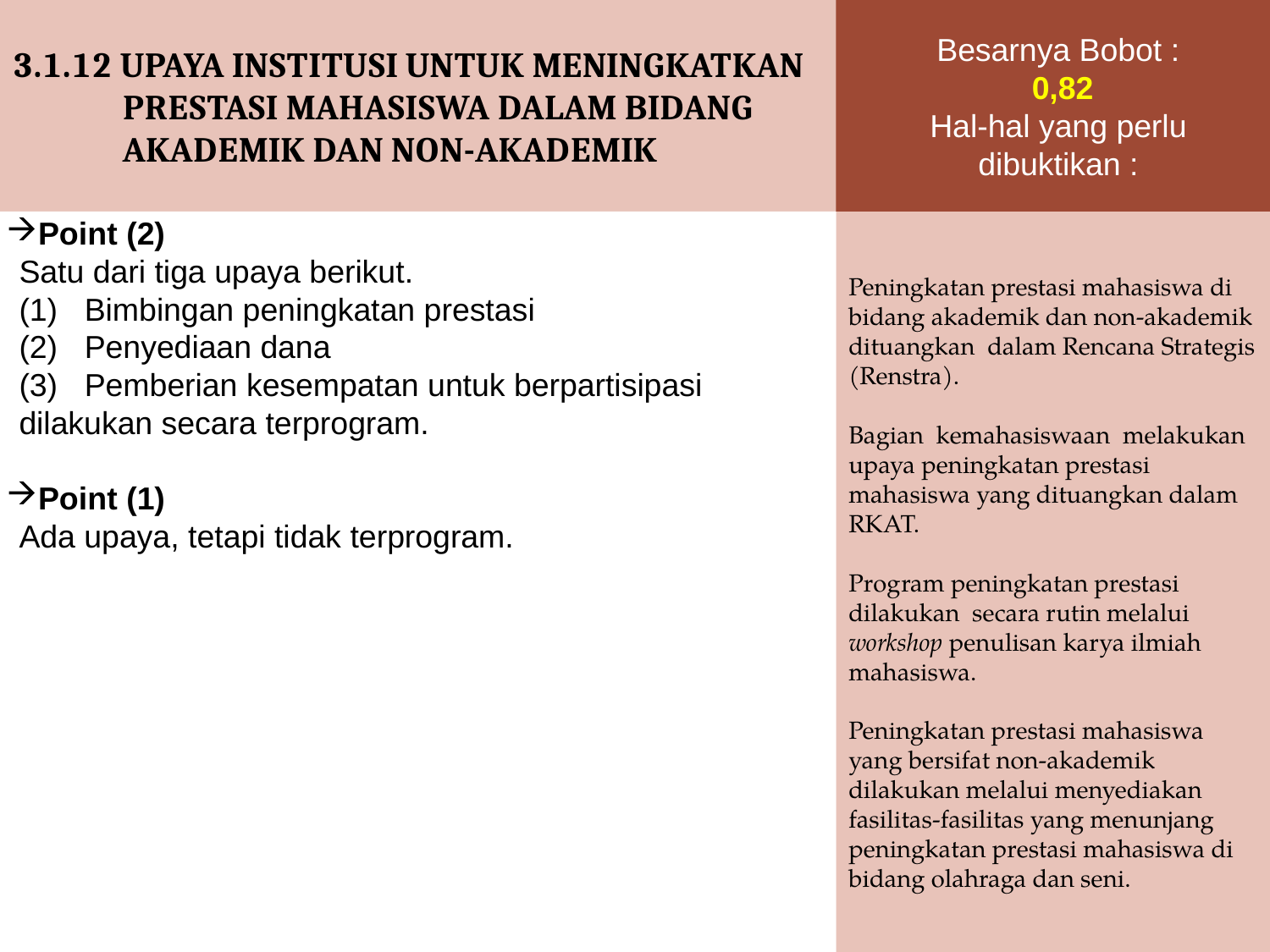

3.1.12 UPAYA INSTITUSI UNTUK MENINGKATKAN PRESTASI MAHASISWA DALAM BIDANG AKADEMIK DAN NON-AKADEMIK
Besarnya Bobot :
 0,82
Hal-hal yang perlu dibuktikan :
Point (2)
	Satu dari tiga upaya berikut.
	(1)   Bimbingan peningkatan prestasi
	(2)   Penyediaan dana
	(3)   Pemberian kesempatan untuk berpartisipasi
	dilakukan secara terprogram.

Point (1)
	Ada upaya, tetapi tidak terprogram.

Peningkatan prestasi mahasiswa di bidang akademik dan non-akademik dituangkan  dalam Rencana Strategis (Renstra).

Bagian  kemahasiswaan  melakukan upaya peningkatan prestasi mahasiswa yang dituangkan dalam RKAT.

Program peningkatan prestasi dilakukan  secara rutin melalui workshop penulisan karya ilmiah mahasiswa.

Peningkatan prestasi mahasiswa yang bersifat non-akademik dilakukan melalui menyediakan fasilitas-fasilitas yang menunjang peningkatan prestasi mahasiswa di bidang olahraga dan seni.